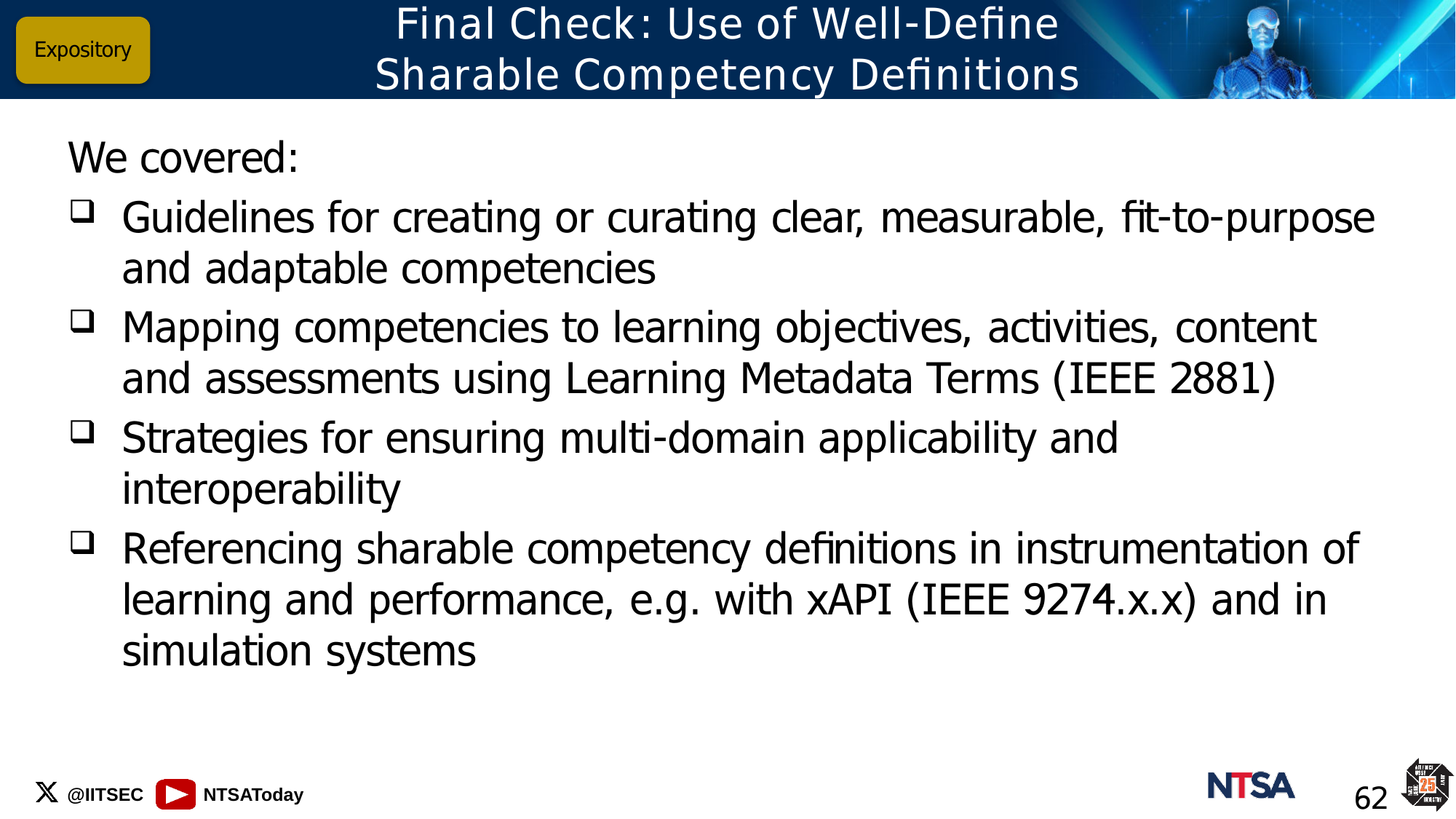

# Final Check: Use of Well-Define Sharable Competency Definitions

Expository
We covered:
Guidelines for creating or curating clear, measurable, fit-to-purpose and adaptable competencies
Mapping competencies to learning objectives, activities, content and assessments using Learning Metadata Terms (IEEE 2881)
Strategies for ensuring multi-domain applicability and interoperability
Referencing sharable competency definitions in instrumentation of learning and performance, e.g. with xAPI (IEEE 9274.x.x) and in simulation systems
62